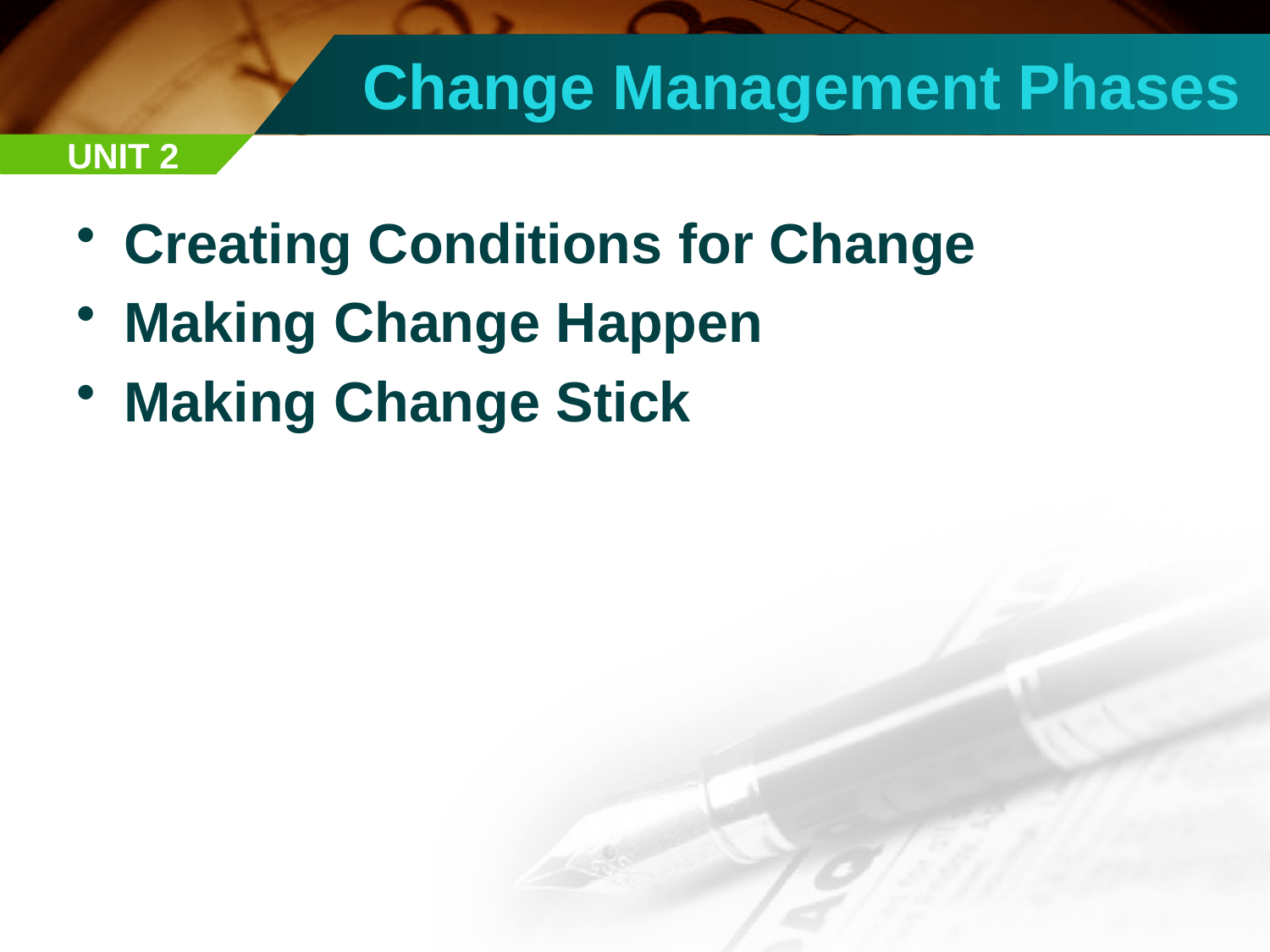

# Change Management Phases
UNIT 2
Creating Conditions for Change
Making Change Happen
Making Change Stick